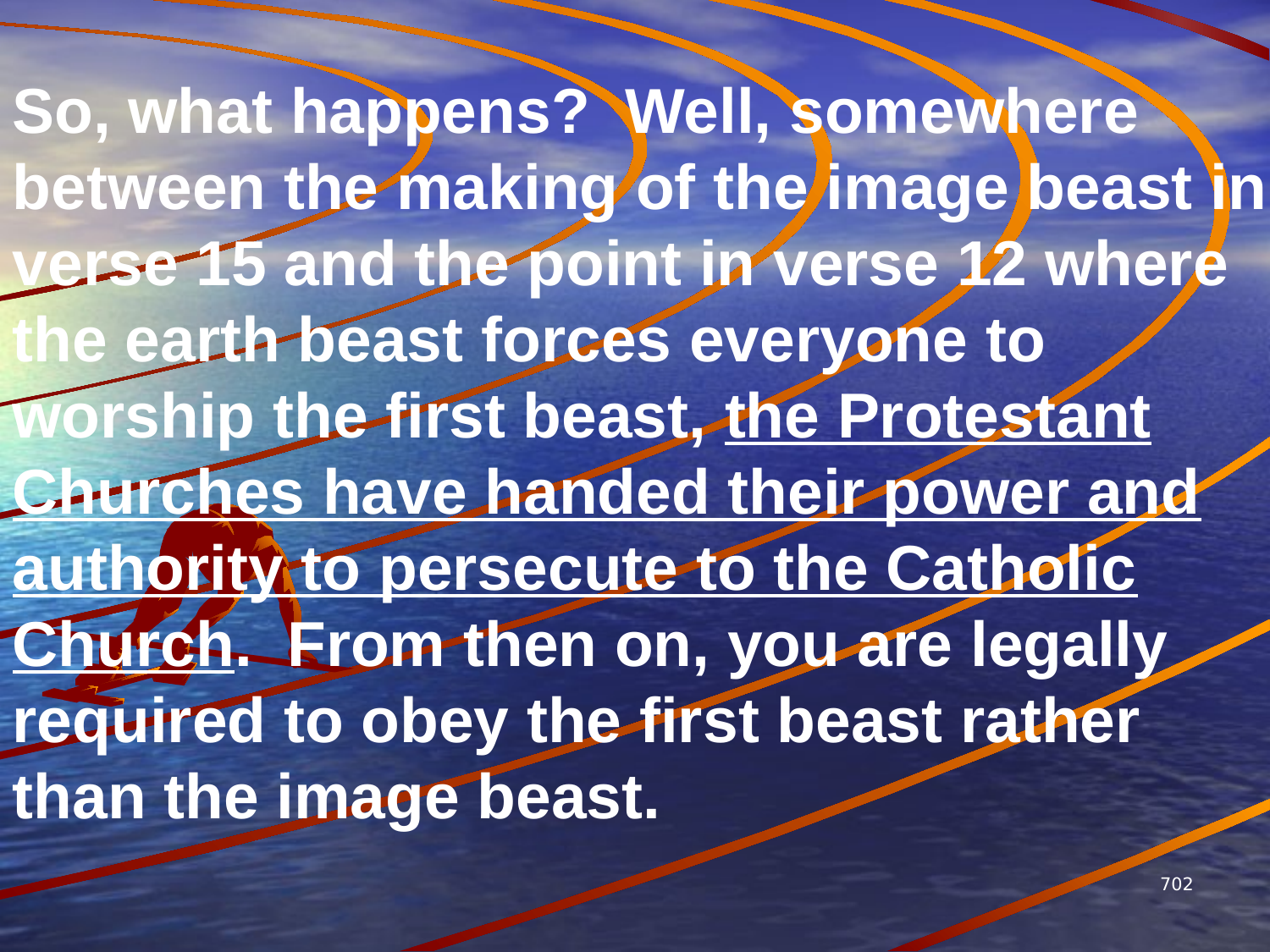

So, what happens?  Well, somewhere between the making of the image beast in verse 15 and the point in verse 12 where the earth beast forces everyone to worship the first beast, the Protestant Churches have handed their power and authority to persecute to the Catholic Church.  From then on, you are legally required to obey the first beast rather than the image beast.
702